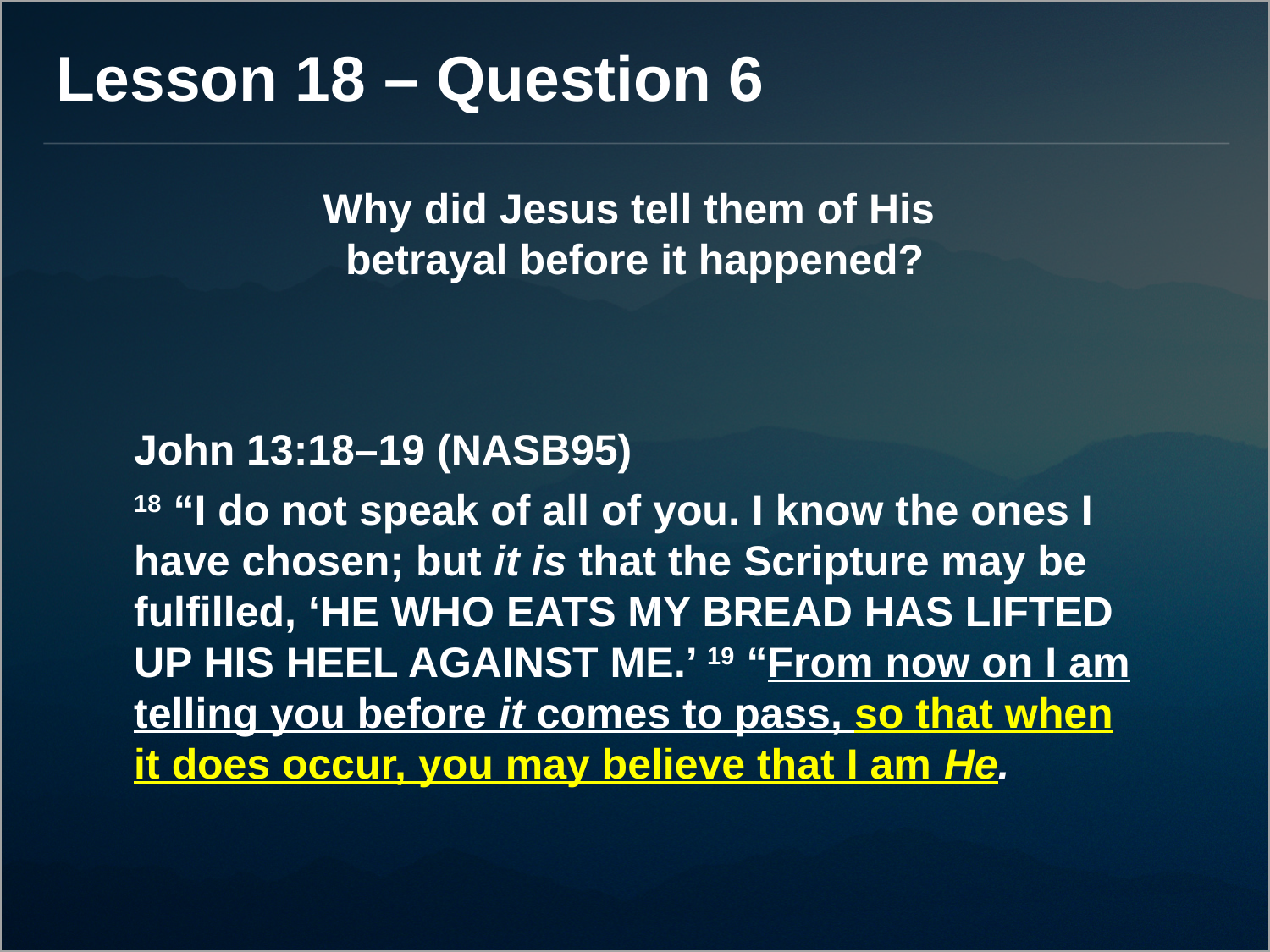

Lesson 18 – Question 6
Why did Jesus tell them of His
betrayal before it happened?
John 13:18–19 (NASB95)
18 “I do not speak of all of you. I know the ones I have chosen; but it is that the Scripture may be fulfilled, ‘He who eats My bread has lifted up his heel against Me.’ 19 “From now on I am telling you before it comes to pass, so that when it does occur, you may believe that I am He.